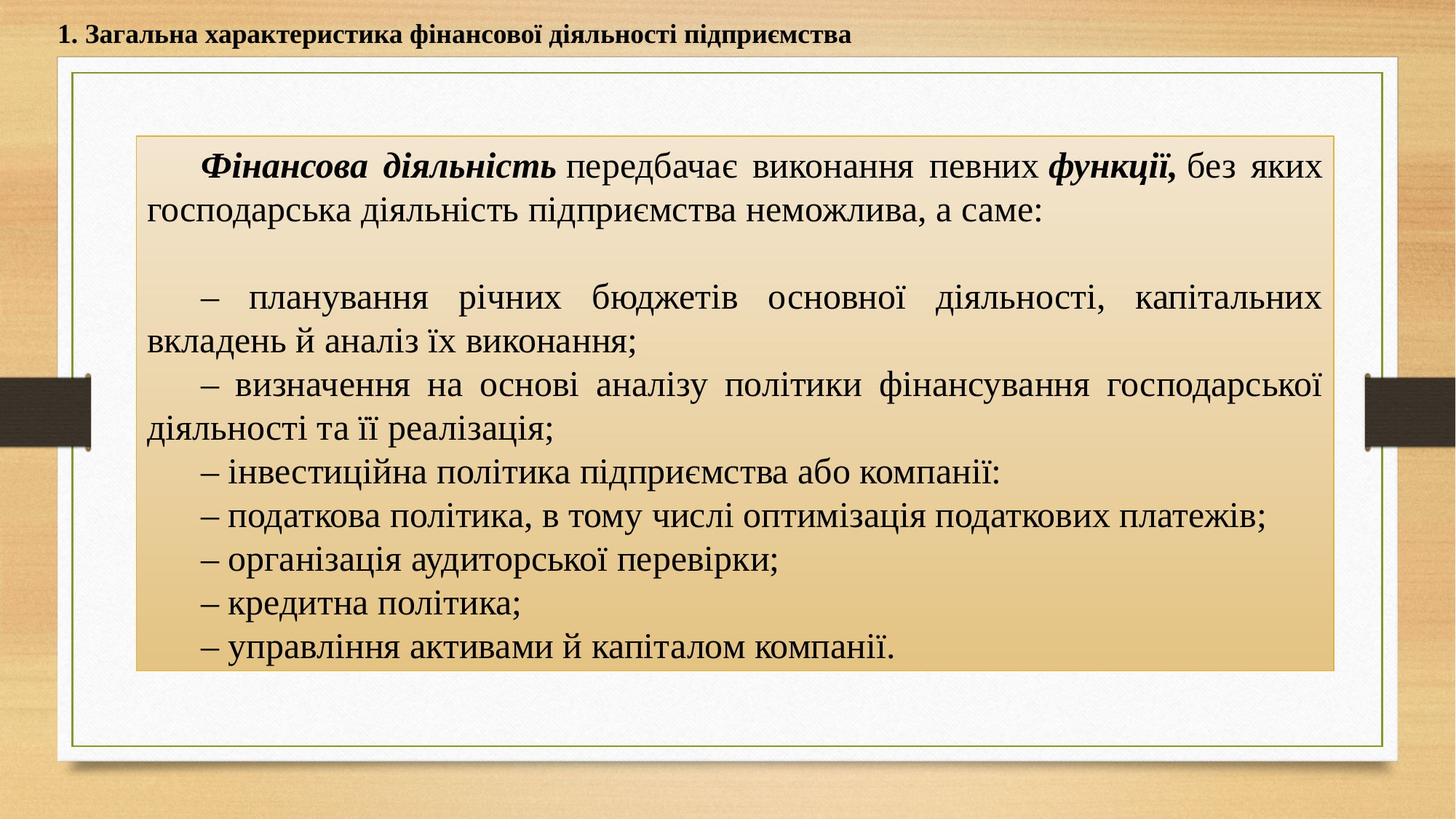

1. Загальна характеристика фінансової діяльності підприємства
Фінансова діяльність передбачає виконання певних функції, без яких господарська діяльність підприємства неможлива, а саме:

– планування річних бюджетів основної діяльності, капітальних вкладень й аналіз їх виконання;
– визначення на основі аналізу політики фінансування господарської діяльності та її реалізація;
– інвестиційна політика підприємства або компанії:
– податкова політика, в тому числі оптимізація податкових платежів;
– організація аудиторської перевірки;
– кредитна політика;
– управління активами й капіталом компанії.